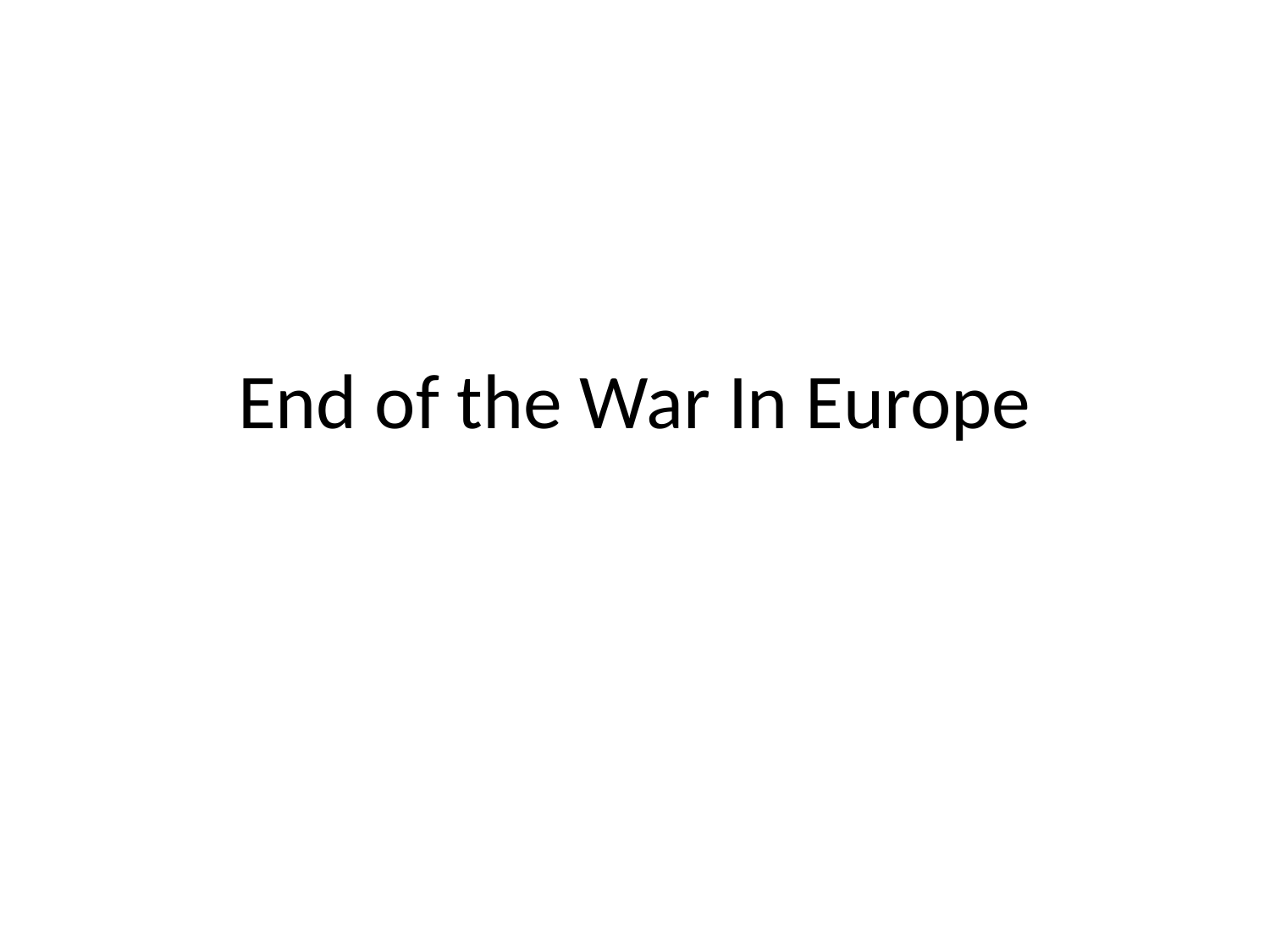

# End of the War In Europe